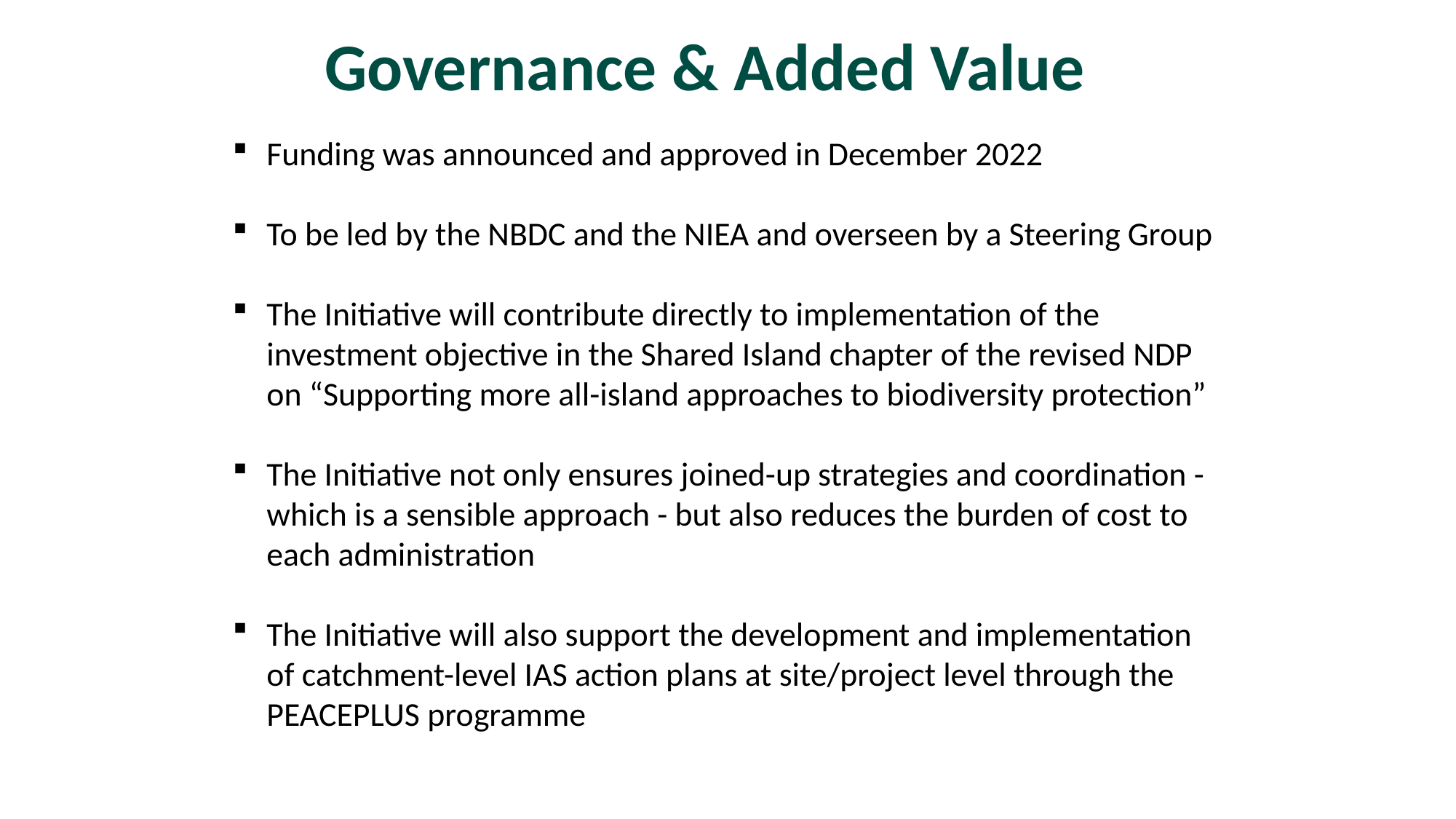

Governance & Added Value
Funding was announced and approved in December 2022

To be led by the NBDC and the NIEA and overseen by a Steering Group

The Initiative will contribute directly to implementation of the investment objective in the Shared Island chapter of the revised NDP on “Supporting more all-island approaches to biodiversity protection”

The Initiative not only ensures joined-up strategies and coordination - which is a sensible approach - but also reduces the burden of cost to each administration

The Initiative will also support the development and implementation of catchment-level IAS action plans at site/project level through the PEACEPLUS programme